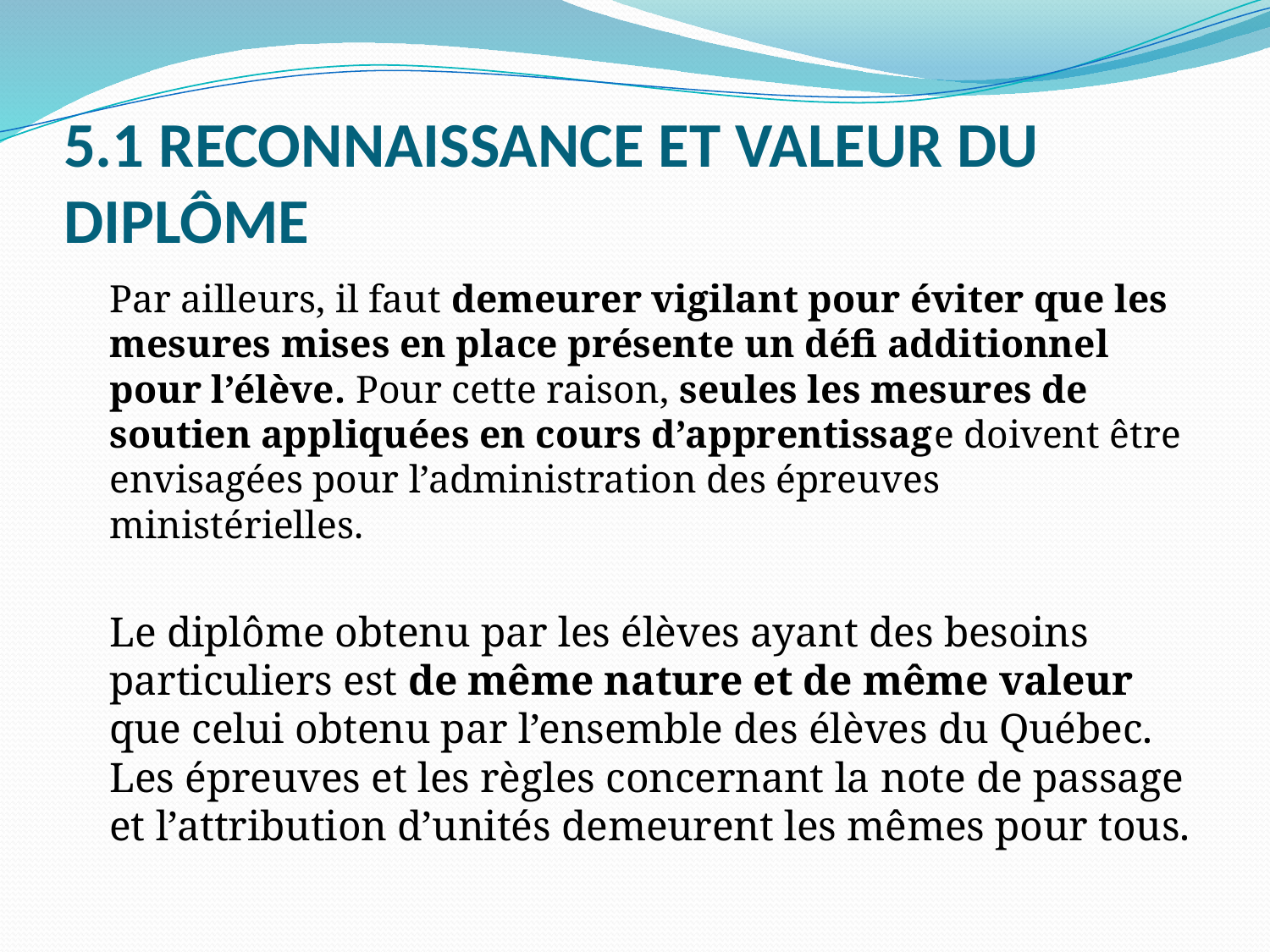

# 5.1 RECONNAISSANCE ET VALEUR DU DIPLÔME
	Par ailleurs, il faut demeurer vigilant pour éviter que les mesures mises en place présente un défi additionnel pour l’élève. Pour cette raison, seules les mesures de soutien appliquées en cours d’apprentissage doivent être envisagées pour l’administration des épreuves ministérielles.

	Le diplôme obtenu par les élèves ayant des besoins particuliers est de même nature et de même valeur que celui obtenu par l’ensemble des élèves du Québec. Les épreuves et les règles concernant la note de passage et l’attribution d’unités demeurent les mêmes pour tous.